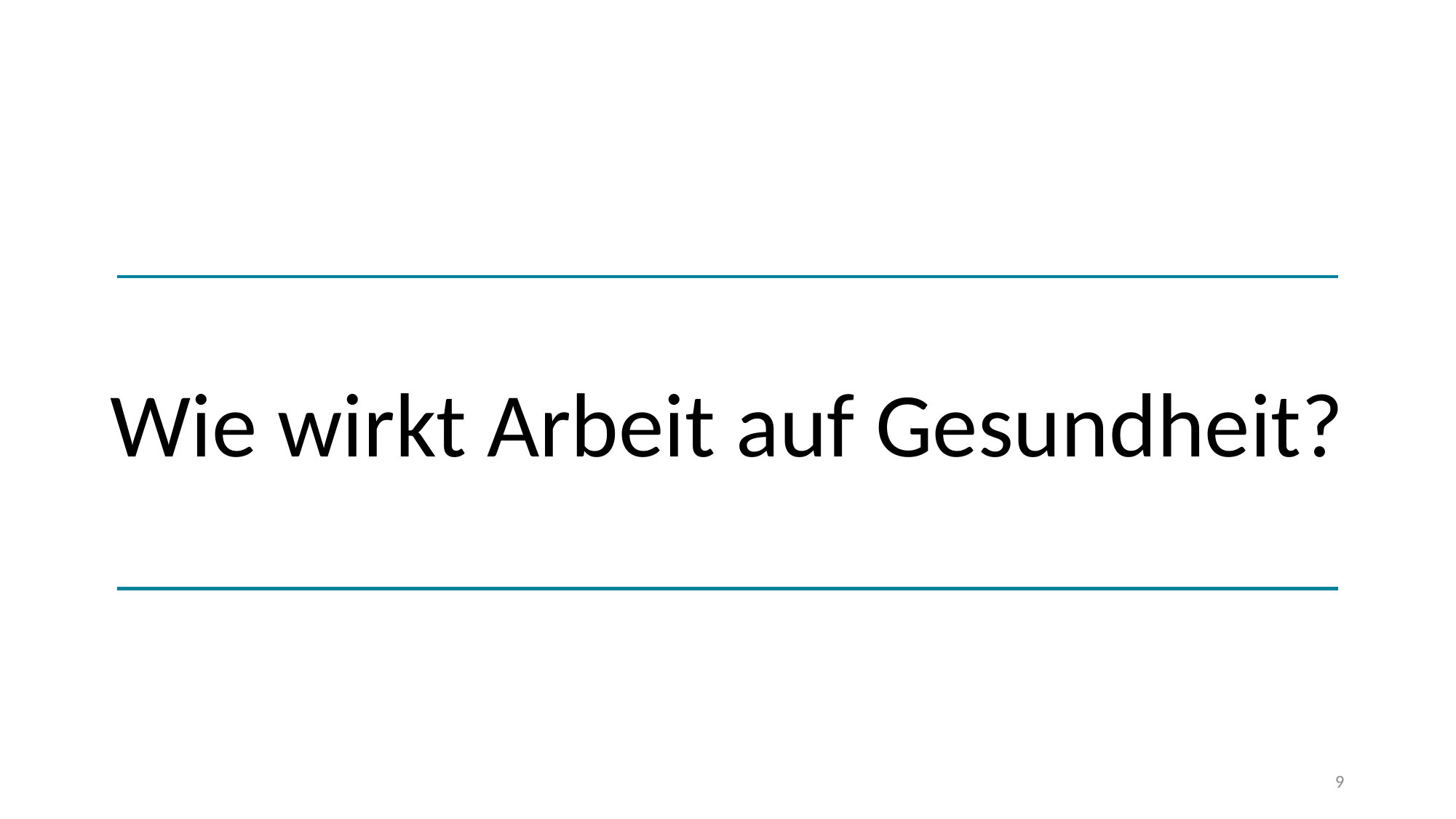

# Wie wirkt Arbeit auf Gesundheit?
9